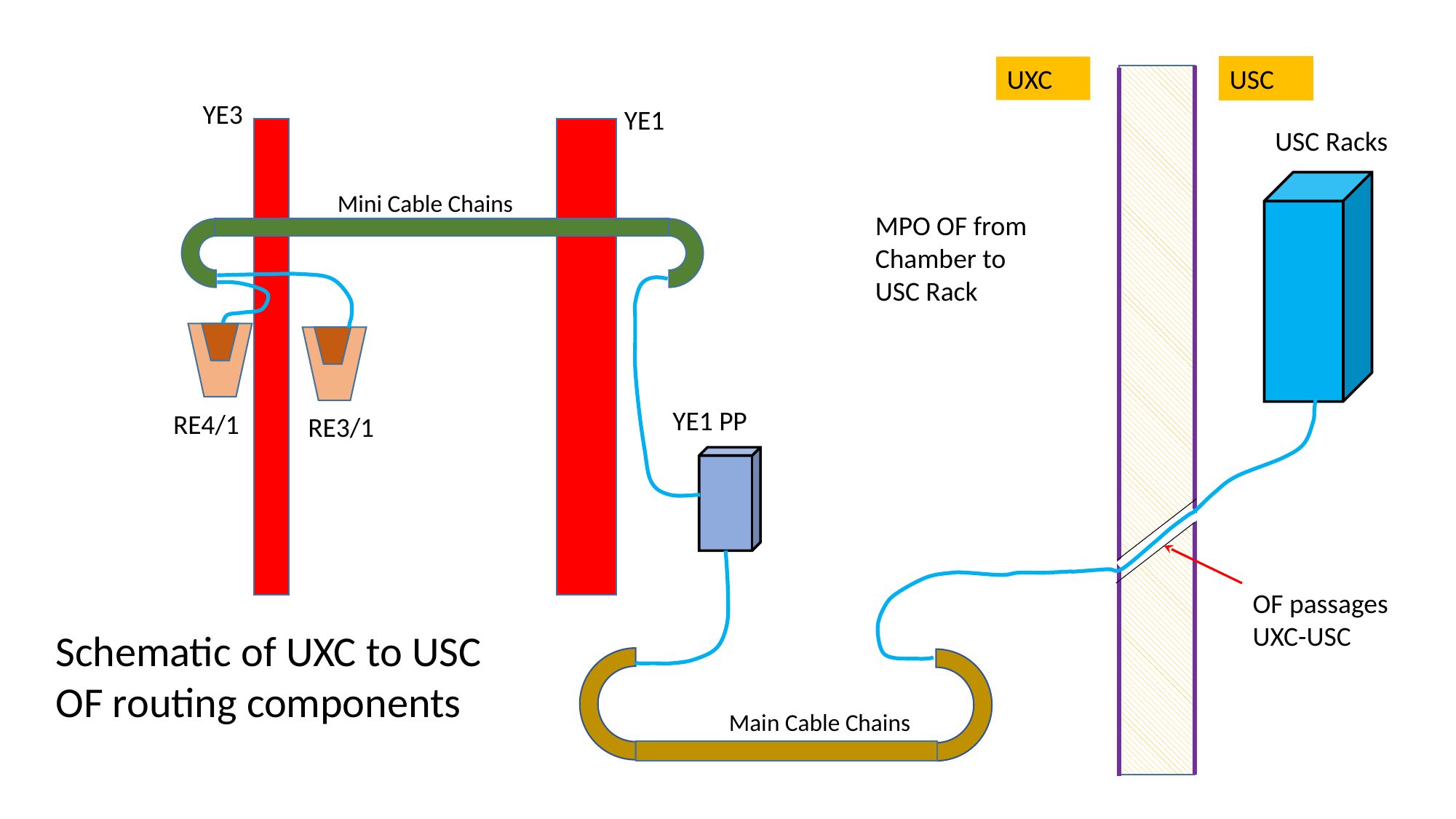

USC
UXC

YE3
YE1

USC Racks

Mini Cable Chains
MPO OF from Chamber to USC Rack

YE1 PP

RE4/1
RE3/1

OF passages UXC-USC
Schematic of UXC to USC OF routing components

Main Cable Chains